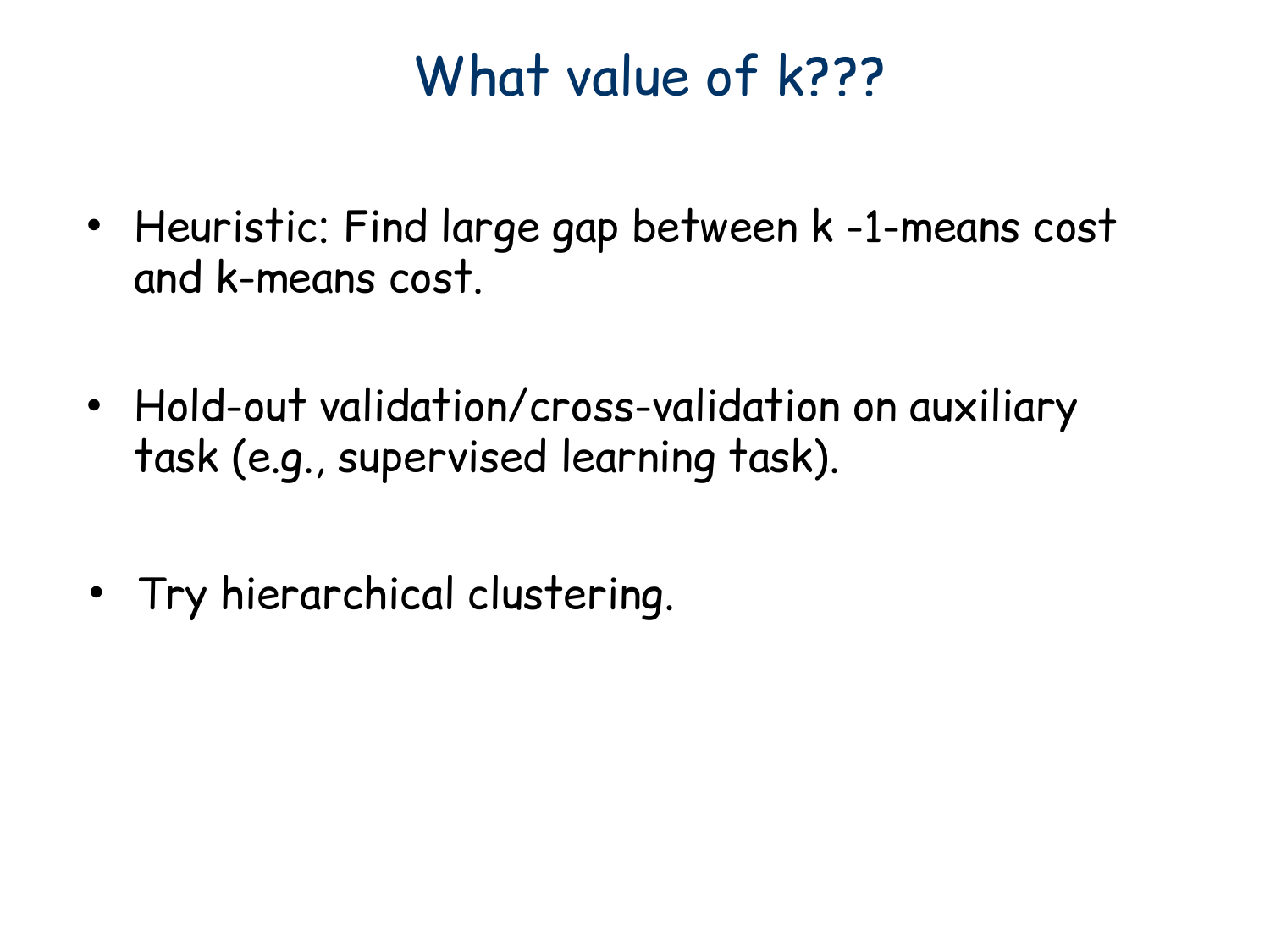

# What value of k???
Heuristic: Find large gap between k -1-means cost and k-means cost.
Hold-out validation/cross-validation on auxiliary task (e.g., supervised learning task).
Try hierarchical clustering.